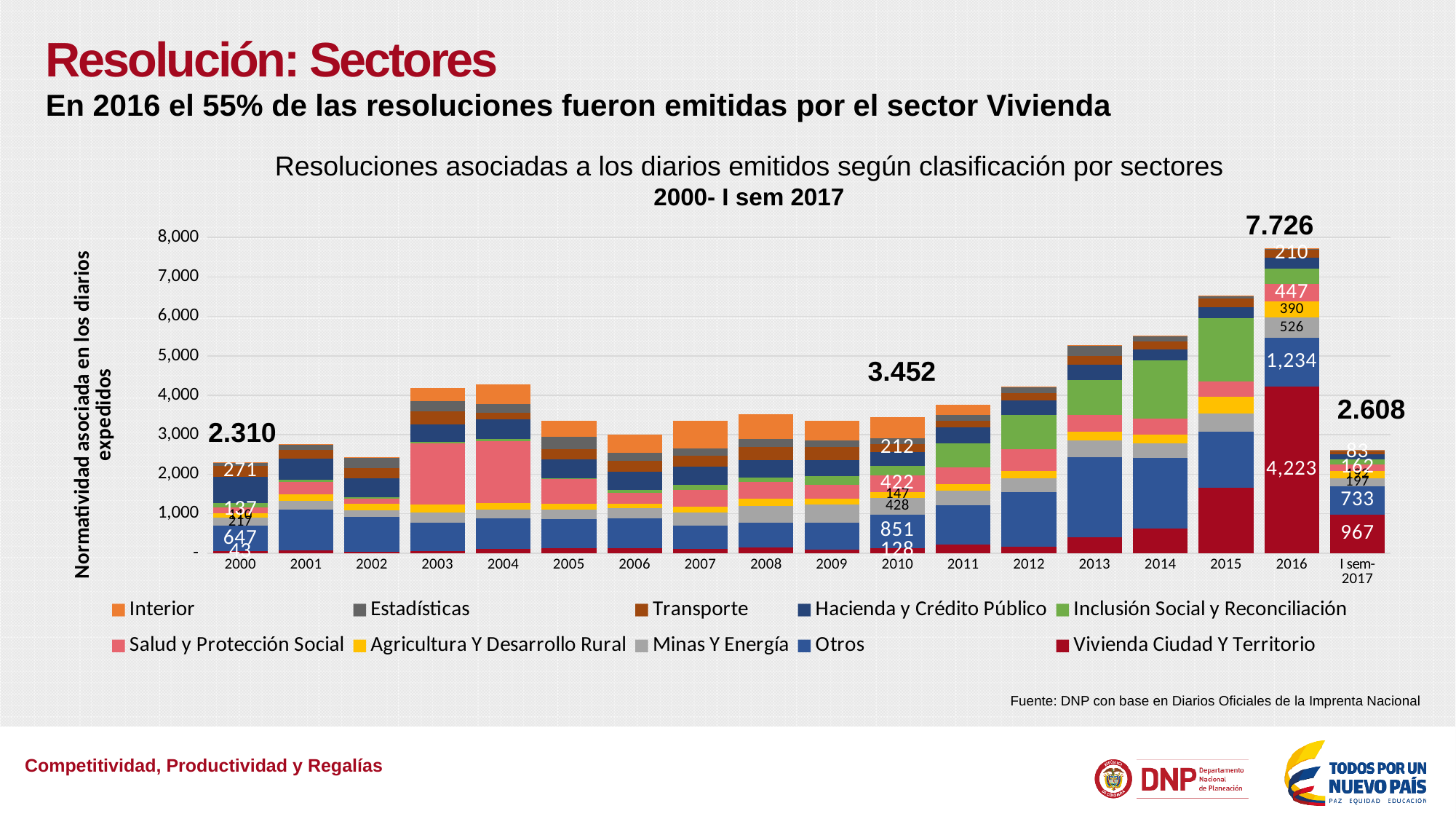

# Resolución: Sectores
En 2016 el 55% de las resoluciones fueron emitidas por el sector Vivienda
Resoluciones asociadas a los diarios emitidos según clasificación por sectores
2000- I sem 2017
7.726

### Chart

| Category | Vivienda Ciudad Y Territorio | Otros | Minas Y Energía | Agricultura Y Desarrollo Rural | Salud y Protección Social | Inclusión Social y Reconciliación | Hacienda y Crédito Público | Transporte | Estadísticas | Interior |
|---|---|---|---|---|---|---|---|---|---|---|
| 2000 | 43.0 | 647.0 | 217.0 | 110.0 | 137.0 | 121.0 | 662.0 | 271.0 | 90.0 | 12.0 |
| 2001 | 78.0 | 1018.0 | 237.0 | 149.0 | 325.0 | 43.0 | 553.0 | 213.0 | 130.0 | 17.0 |
| 2002 | 42.0 | 873.0 | 176.0 | 154.0 | 134.0 | 35.0 | 489.0 | 252.0 | 249.0 | 26.0 |
| 2003 | 43.0 | 729.0 | 257.0 | 195.0 | 1560.0 | 29.0 | 458.0 | 329.0 | 262.0 | 317.0 |
| 2004 | 104.0 | 770.0 | 236.0 | 150.0 | 1581.0 | 61.0 | 490.0 | 158.0 | 233.0 | 493.0 |
| 2005 | 132.0 | 732.0 | 245.0 | 140.0 | 623.0 | 19.0 | 490.0 | 253.0 | 322.0 | 407.0 |
| 2006 | 122.0 | 751.0 | 259.0 | 120.0 | 283.0 | 57.0 | 462.0 | 285.0 | 200.0 | 469.0 |
| 2007 | 115.0 | 581.0 | 325.0 | 156.0 | 418.0 | 126.0 | 478.0 | 269.0 | 192.0 | 694.0 |
| 2008 | 135.0 | 630.0 | 429.0 | 185.0 | 423.0 | 111.0 | 444.0 | 339.0 | 193.0 | 634.0 |
| 2009 | 96.0 | 680.0 | 451.0 | 150.0 | 356.0 | 227.0 | 396.0 | 340.0 | 157.0 | 495.0 |
| 2010 | 128.0 | 851.0 | 428.0 | 147.0 | 422.0 | 234.0 | 351.0 | 212.0 | 130.0 | 549.0 |
| 2011 | 222.0 | 992.0 | 369.0 | 167.0 | 431.0 | 605.0 | 401.0 | 163.0 | 153.0 | 250.0 |
| 2012 | 162.0 | 1375.0 | 366.0 | 186.0 | 552.0 | 858.0 | 379.0 | 171.0 | 159.0 | 10.0 |
| 2013 | 396.0 | 2039.0 | 428.0 | 218.0 | 424.0 | 890.0 | 376.0 | 229.0 | 261.0 | 18.0 |
| 2014 | 620.0 | 1789.0 | 380.0 | 208.0 | 409.0 | 1478.0 | 270.0 | 217.0 | 132.0 | 13.0 |
| 2015 | 1651.0 | 1435.0 | 457.0 | 415.0 | 398.0 | 1606.0 | 278.0 | 221.0 | 58.0 | 10.0 |
| 2016 | 4223.0 | 1234.0 | 526.0 | 390.0 | 447.0 | 394.0 | 266.0 | 210.0 | 23.0 | 13.0 |
| I sem-2017 | 967.0 | 733.0 | 197.0 | 192.0 | 162.0 | 131.0 | 124.0 | 83.0 | 14.0 | 5.0 |
3.452
2.608
2.310
Fuente: DNP con base en Diarios Oficiales de la Imprenta Nacional